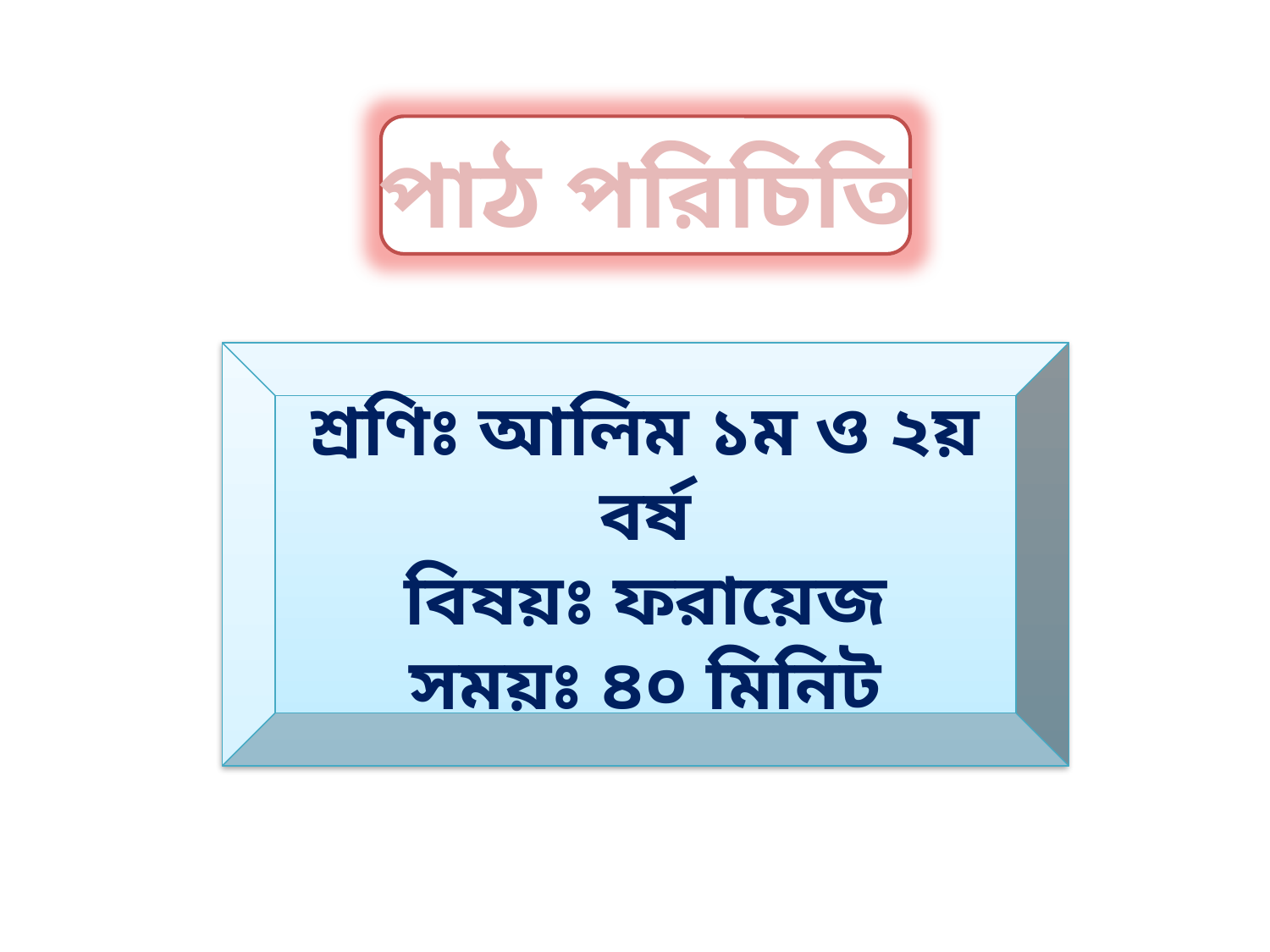

পাঠ পরিচিতি
শ্রণিঃ আলিম ১ম ও ২য় বর্ষ
বিষয়ঃ ফরায়েজ
সময়ঃ ৪০ মিনিট